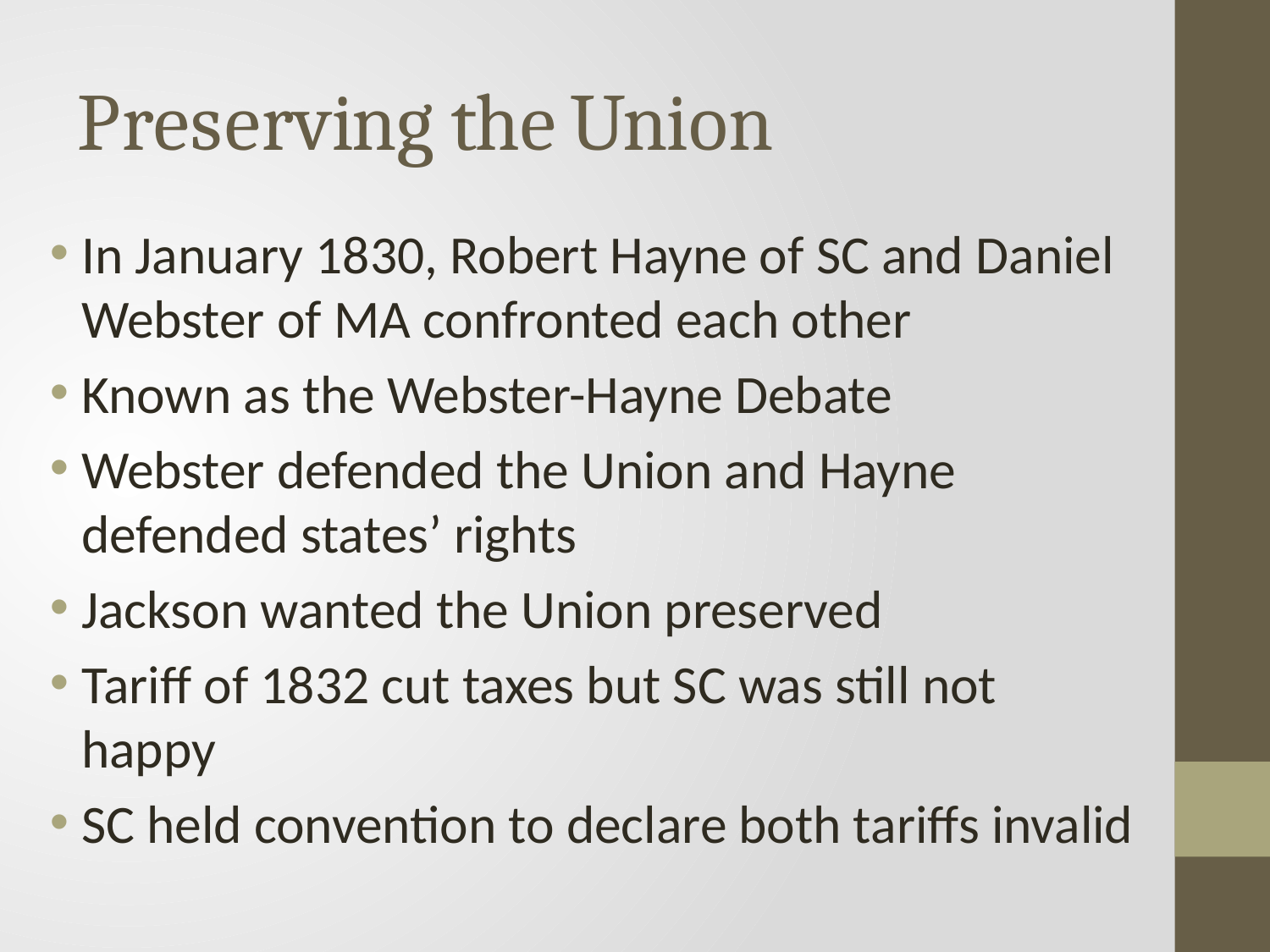

# Preserving the Union
In January 1830, Robert Hayne of SC and Daniel Webster of MA confronted each other
Known as the Webster-Hayne Debate
Webster defended the Union and Hayne defended states’ rights
Jackson wanted the Union preserved
Tariff of 1832 cut taxes but SC was still not happy
SC held convention to declare both tariffs invalid